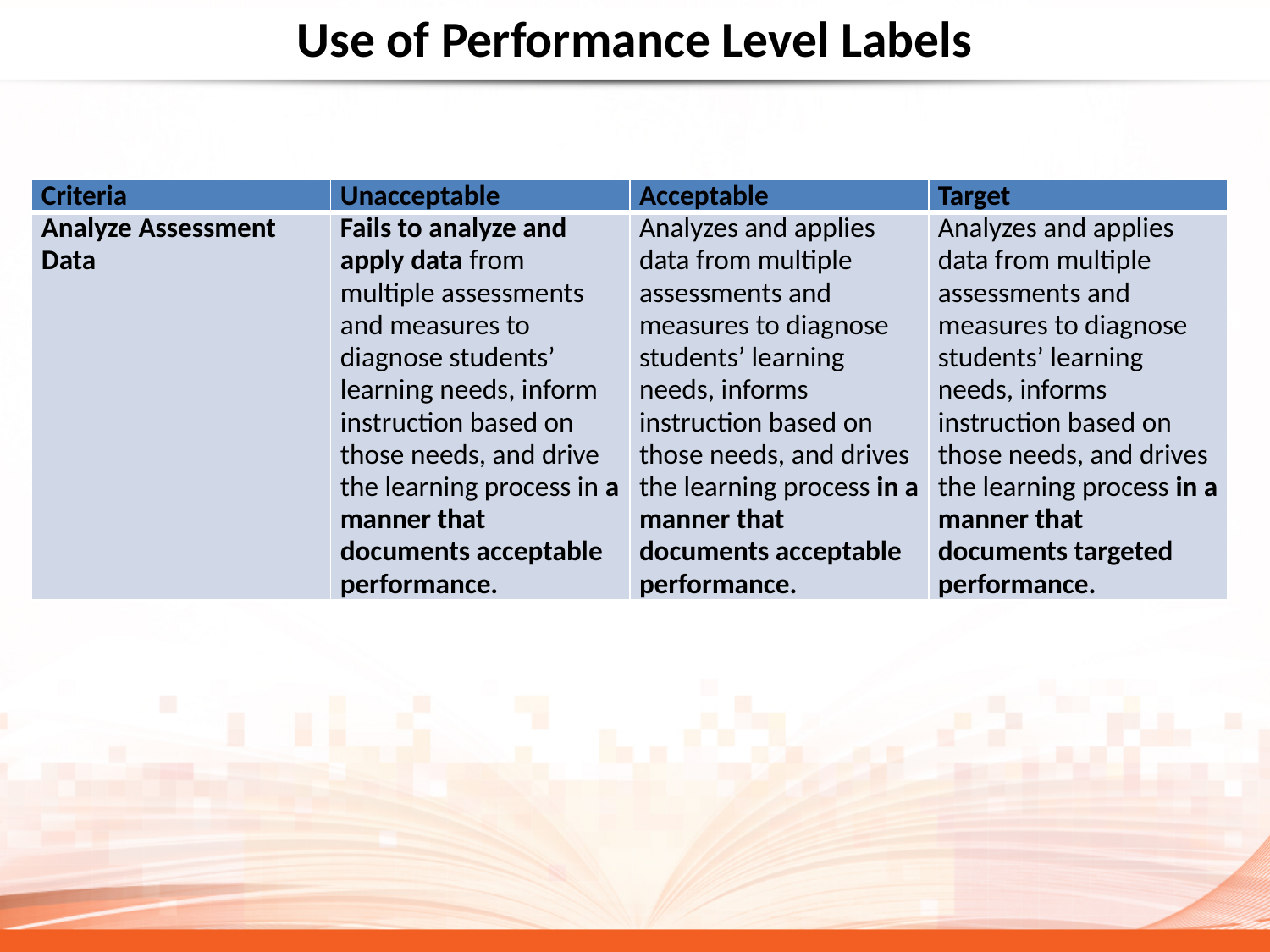

# Use of Performance Level Labels
| Criteria | Unacceptable | Acceptable | Target |
| --- | --- | --- | --- |
| Analyze Assessment Data | Fails to analyze and apply data from multiple assessments and measures to diagnose students’ learning needs, inform instruction based on those needs, and drive the learning process in a manner that documents acceptable performance. | Analyzes and applies data from multiple assessments and measures to diagnose students’ learning needs, informs instruction based on those needs, and drives the learning process in a manner that documents acceptable performance. | Analyzes and applies data from multiple assessments and measures to diagnose students’ learning needs, informs instruction based on those needs, and drives the learning process in a manner that documents targeted performance. |